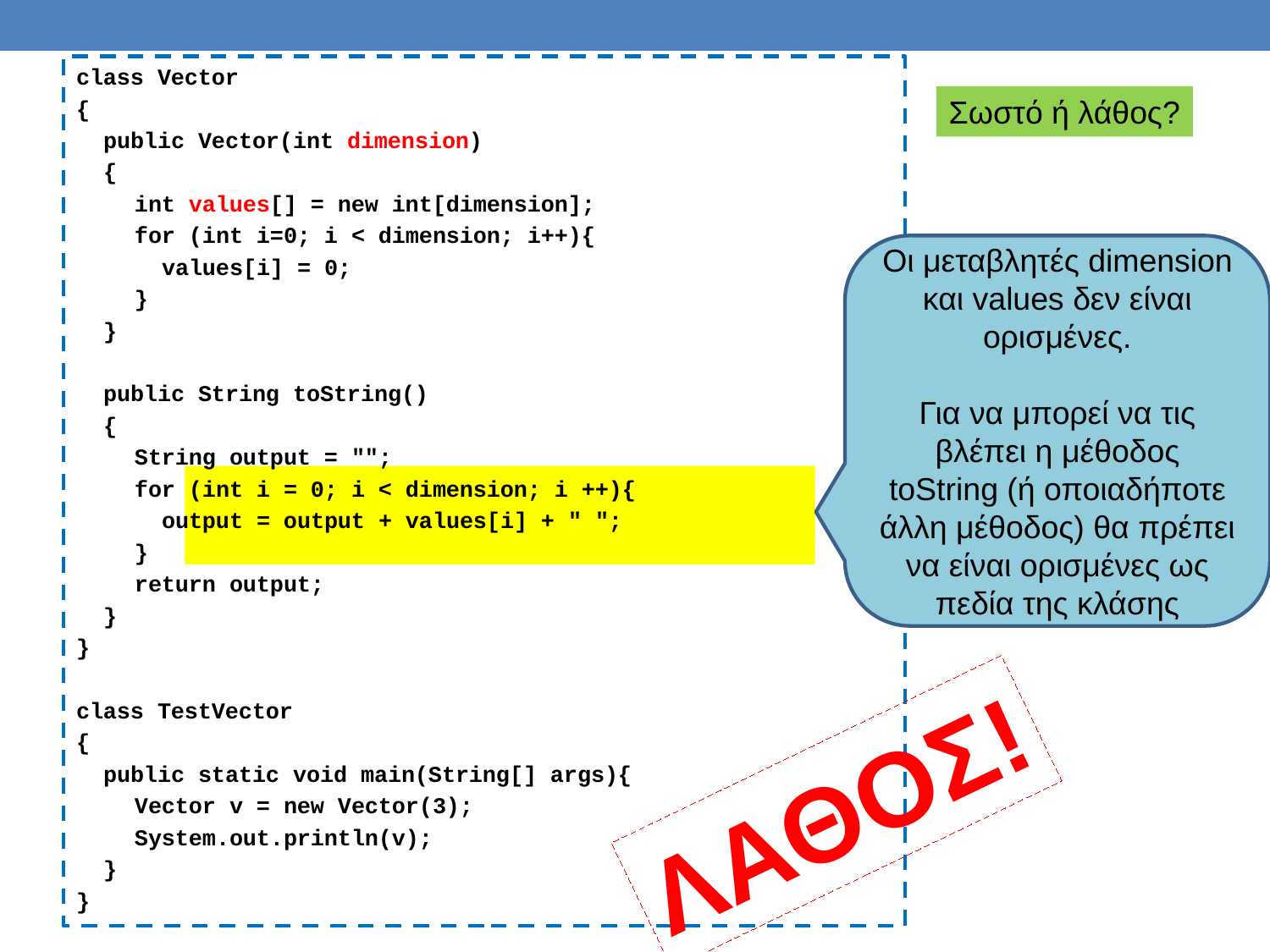

class Vector
{
  public Vector(int dimension)
  {
	int values[] = new int[dimension];
	for (int i=0; i < dimension; i++){
	  values[i] = 0;
	}
  }

  public String toString()
  {
	String output = "";
	for (int i = 0; i < dimension; i ++){
	  output = output + values[i] + " ";
	}
	return output;
  }
}

class TestVector
{
  public static void main(String[] args){
	Vector v = new Vector(3);
	System.out.println(v);
  }
}
Σωστό ή λάθος?
Οι μεταβλητές dimension και values δεν είναι ορισμένες.

Για να μπορεί να τις βλέπει η μέθοδος toString (ή οποιαδήποτε άλλη μέθοδος) θα πρέπει να είναι ορισμένες ως πεδία της κλάσης

ΛΑΘΟΣ!